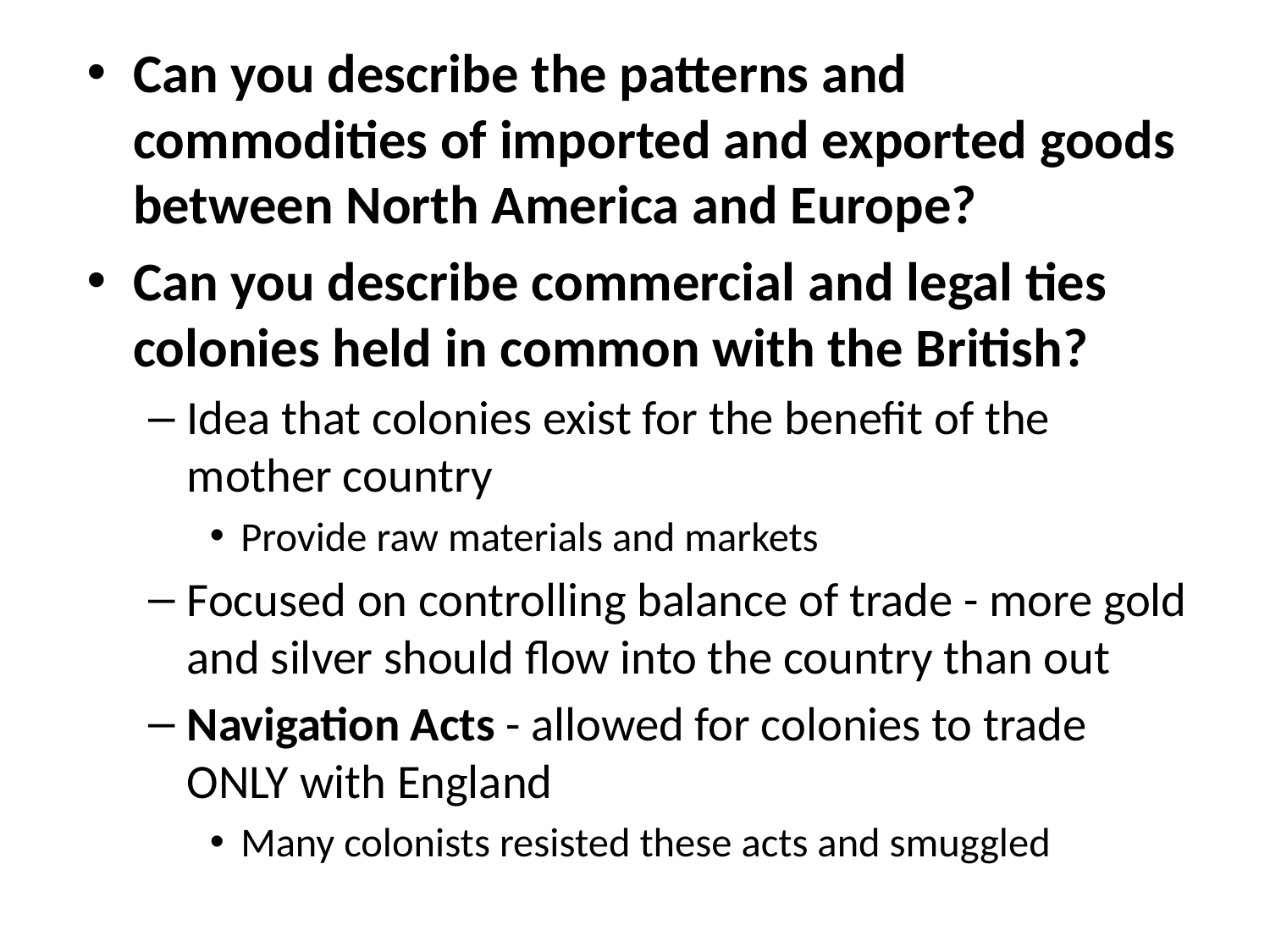

Can you describe the patterns and commodities of imported and exported goods between North America and Europe?
Can you describe commercial and legal ties colonies held in common with the British?
Idea that colonies exist for the benefit of the mother country
Provide raw materials and markets
Focused on controlling balance of trade - more gold and silver should flow into the country than out
Navigation Acts - allowed for colonies to trade ONLY with England
Many colonists resisted these acts and smuggled